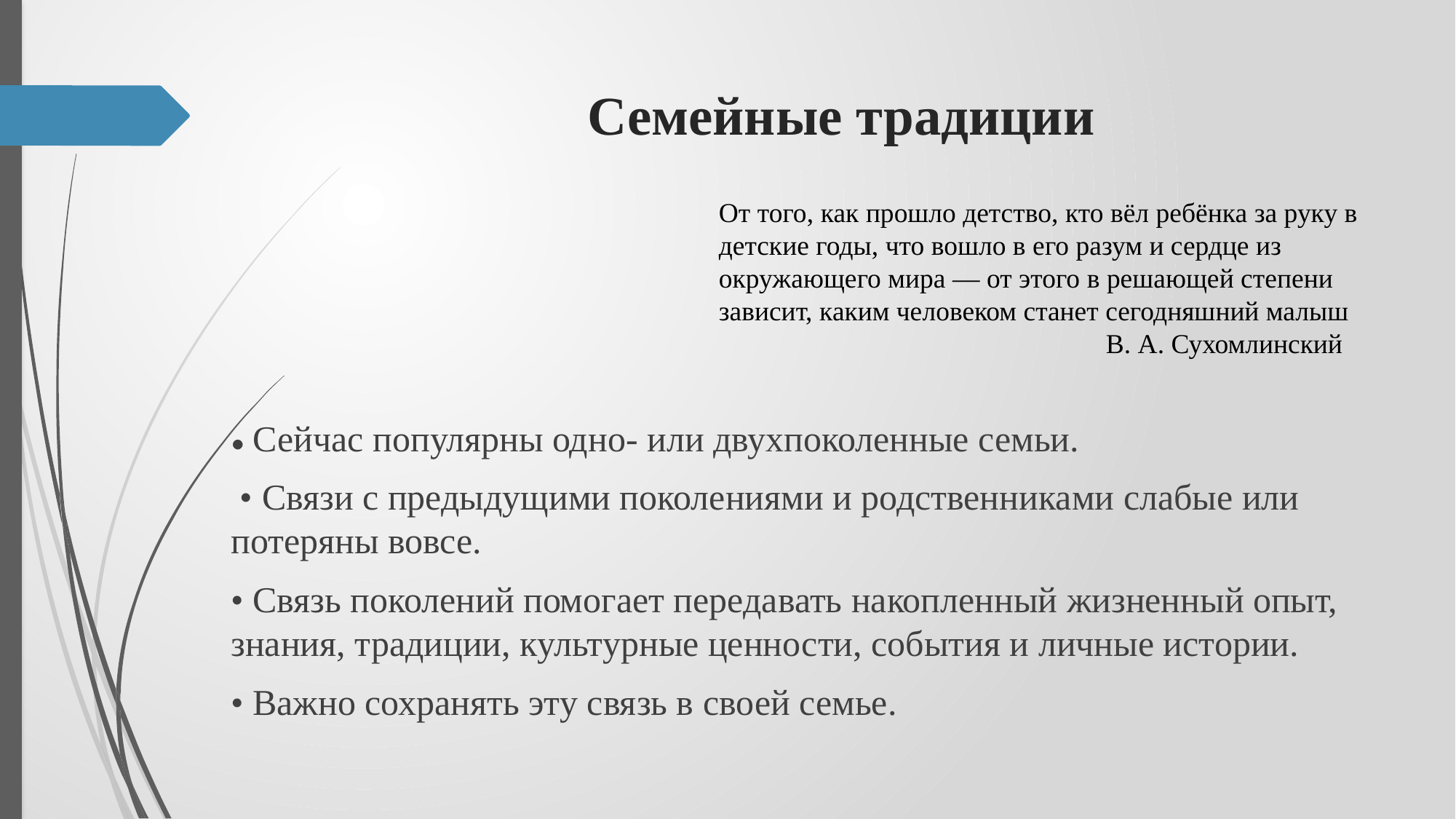

# Семейные традиции
От того, как прошло детство, кто вёл ребёнка за руку в детские годы, что вошло в его разум и сердце из окружающего мира — от этого в решающей степени зависит, каким человеком станет сегодняшний малыш
                                                        В. А. Сухомлинский
• Сейчас популярны одно- или двухпоколенные семьи.
 • Связи с предыдущими поколениями и родственниками слабые или потеряны вовсе.
• Связь поколений помогает передавать накопленный жизненный опыт, знания, традиции, культурные ценности, события и личные истории.
• Важно сохранять эту связь в своей семье.